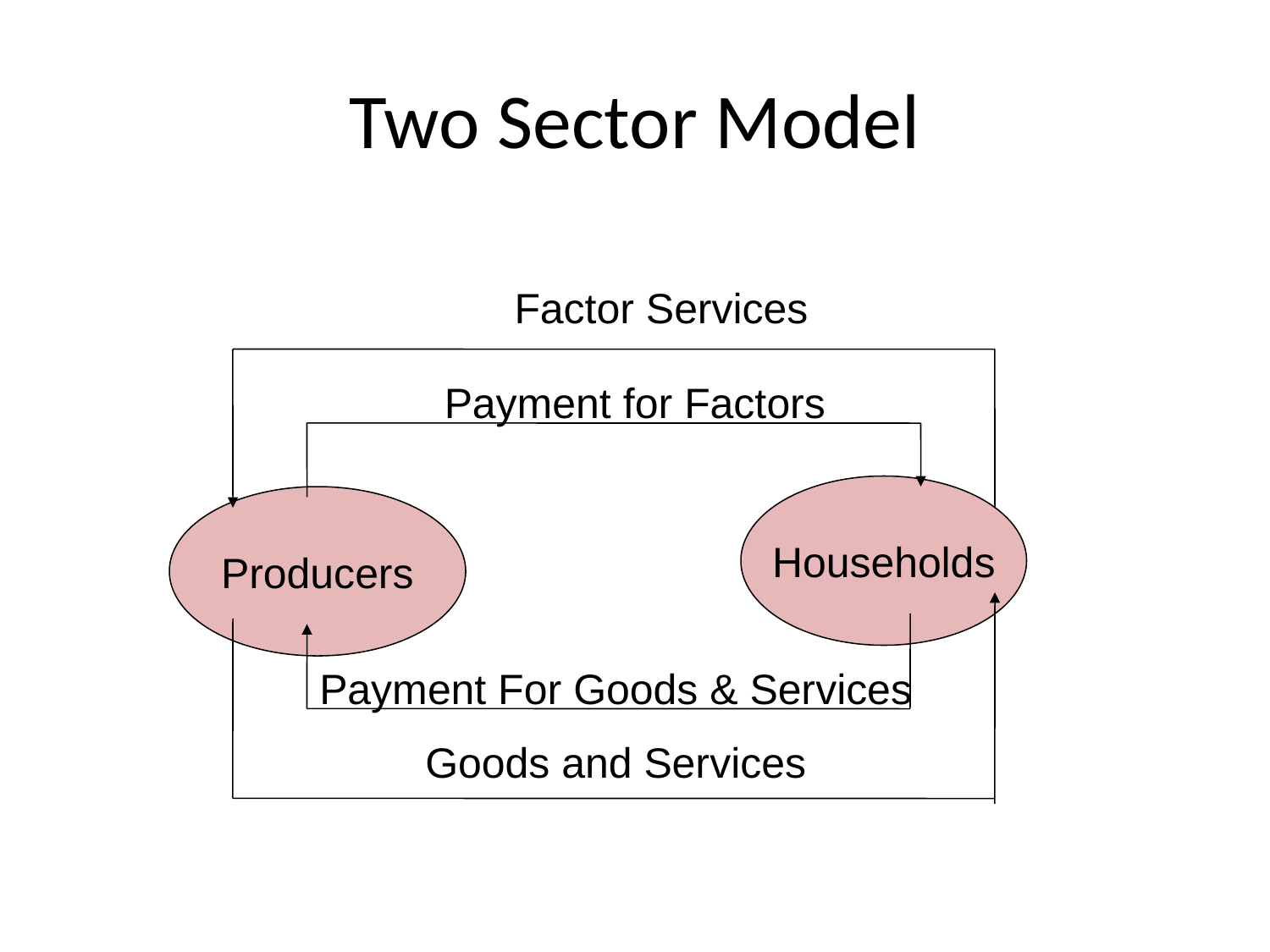

# Two Sector Model
    Factor Services

Households
Producers

Payment For Goods & Services

Payment for Factors
Goods and Services